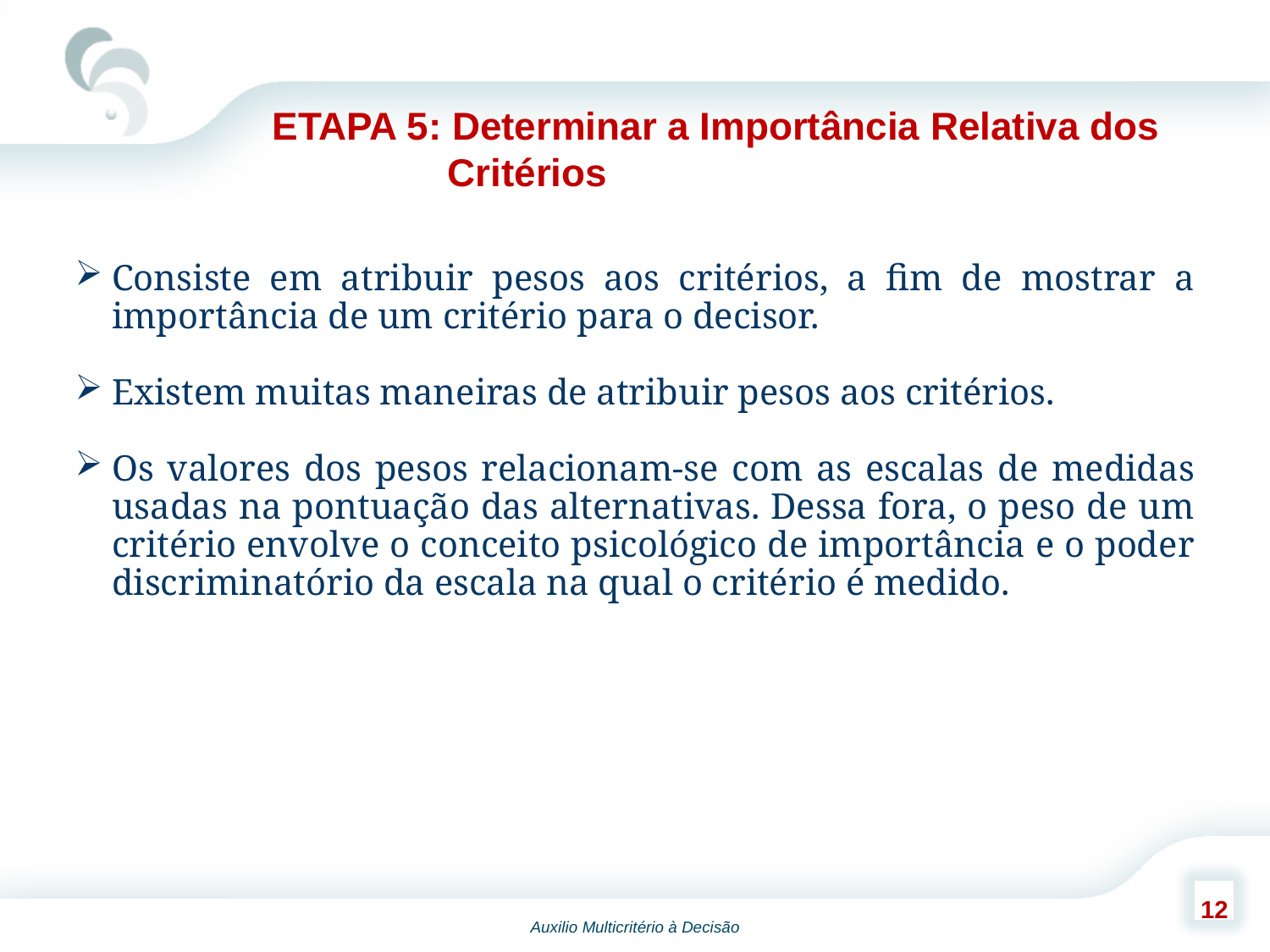

ETAPA 5: Determinar a Importância Relativa dos Critérios
Consiste em atribuir pesos aos critérios, a fim de mostrar a importância de um critério para o decisor.

Existem muitas maneiras de atribuir pesos aos critérios.

Os valores dos pesos relacionam-se com as escalas de medidas usadas na pontuação das alternativas. Dessa fora, o peso de um critério envolve o conceito psicológico de importância e o poder discriminatório da escala na qual o critério é medido.